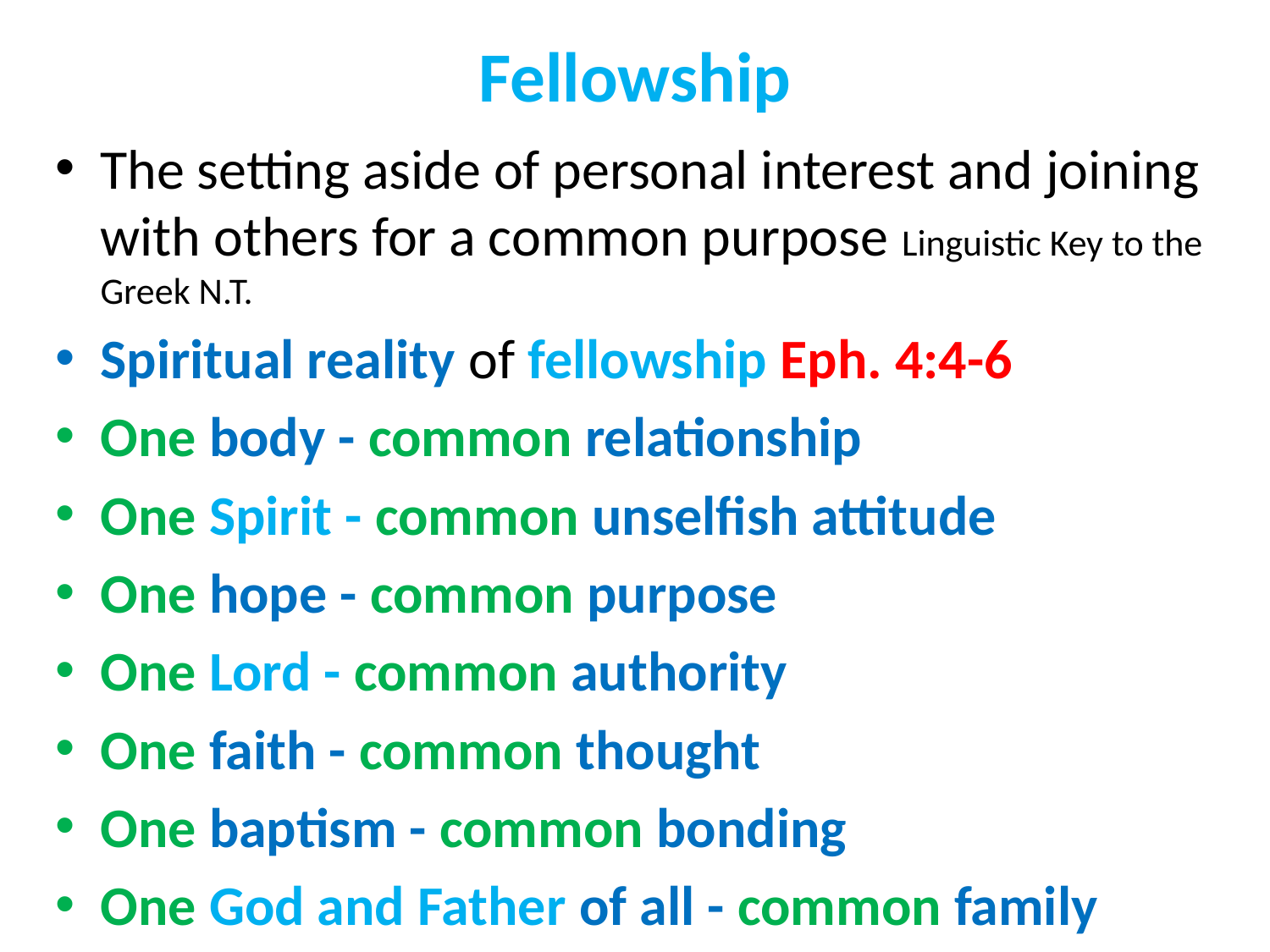

# Fellowship
The setting aside of personal interest and joining with others for a common purpose Linguistic Key to the Greek N.T.
Spiritual reality of fellowship Eph. 4:4-6
One body - common relationship
One Spirit - common unselfish attitude
One hope - common purpose
One Lord - common authority
One faith - common thought
One baptism - common bonding
One God and Father of all - common family